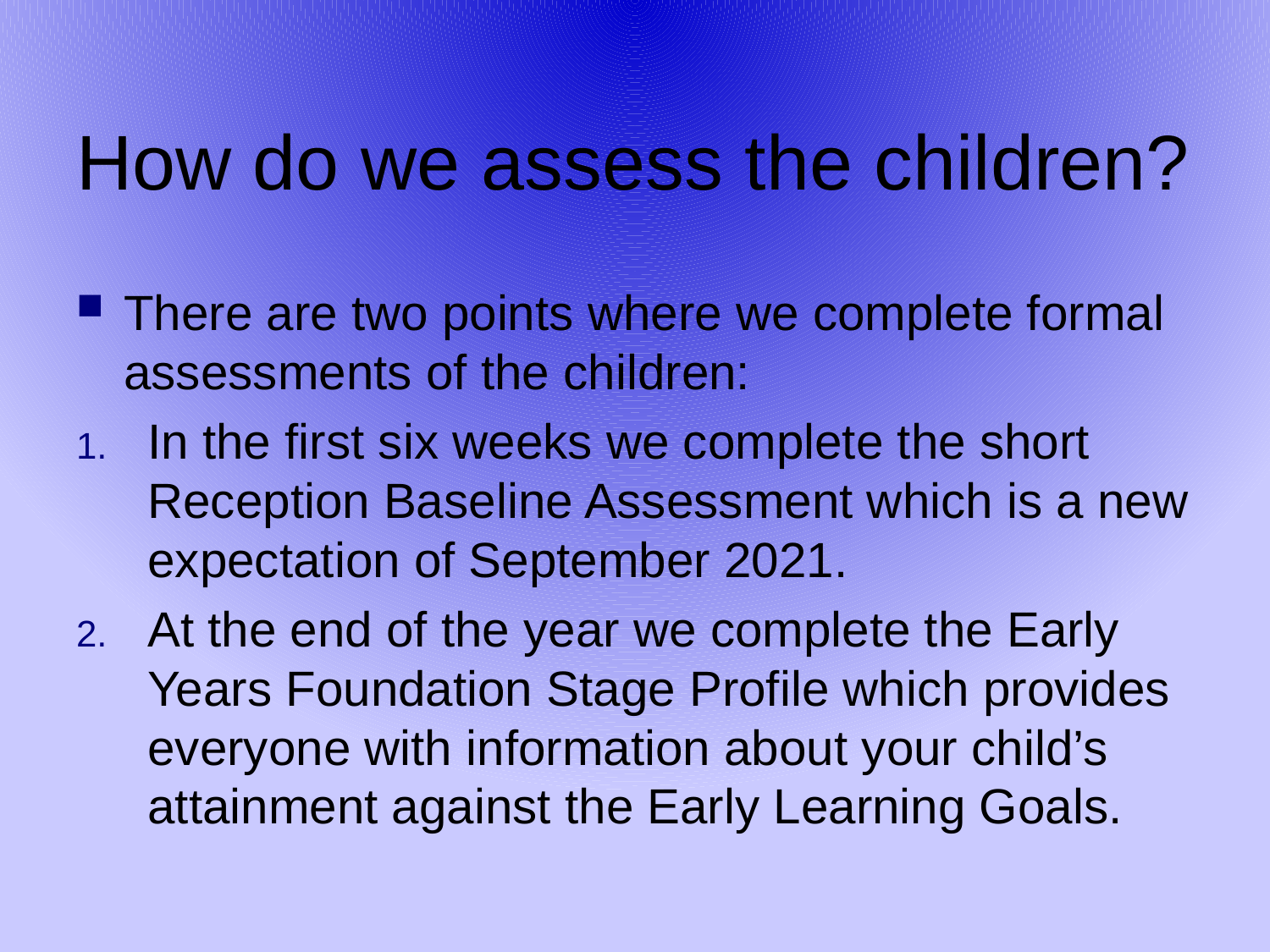

# How do we assess the children?
There are two points where we complete formal assessments of the children:
In the first six weeks we complete the short Reception Baseline Assessment which is a new expectation of September 2021.
At the end of the year we complete the Early Years Foundation Stage Profile which provides everyone with information about your child’s attainment against the Early Learning Goals.